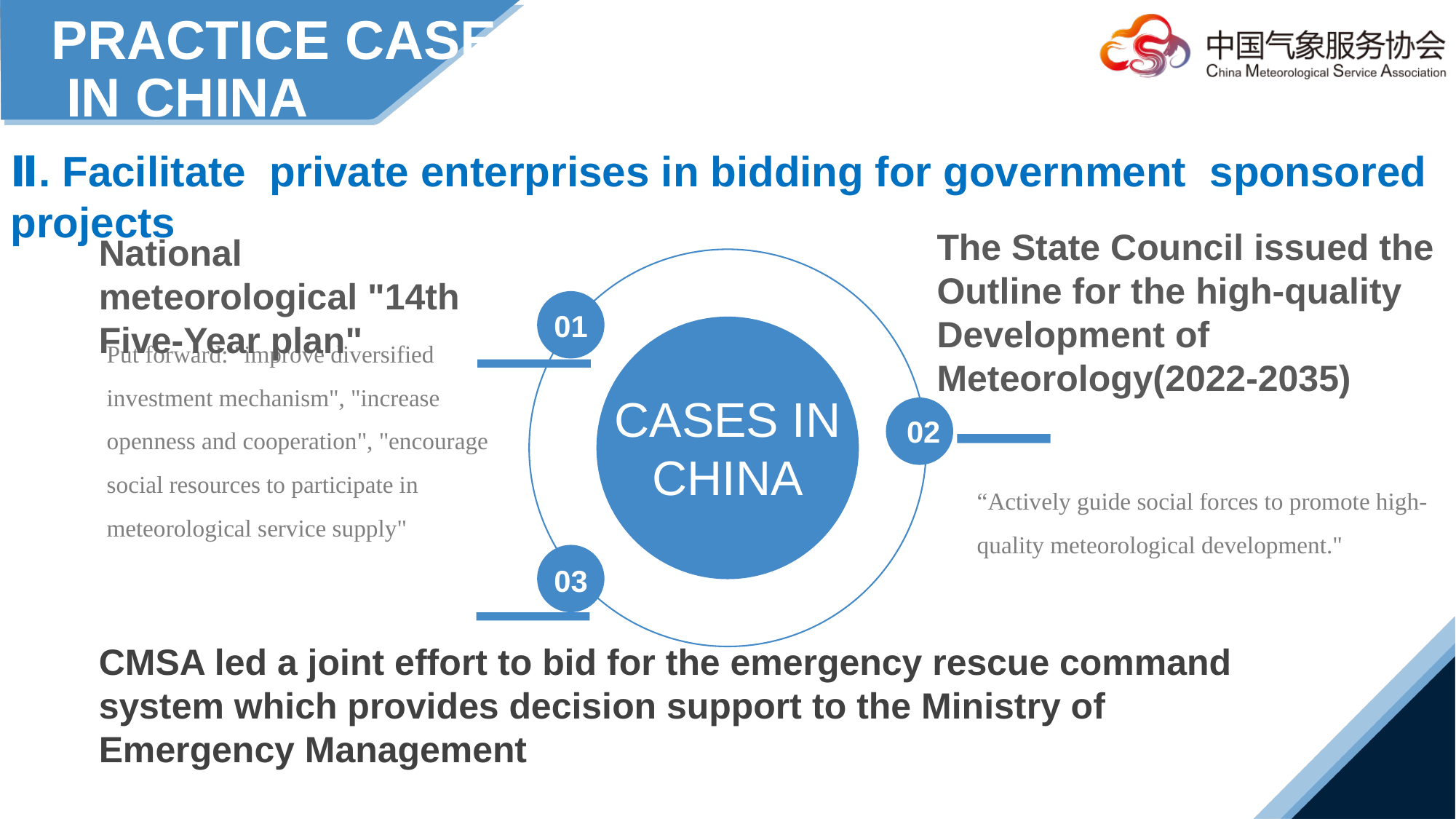

Practice Cases
 in China
Ⅱ. Facilitate  private enterprises in bidding for government  sponsored  projects
The State Council issued the Outline for the high-quality Development of Meteorology(2022-2035)

“Actively guide social forces to promote high-quality meteorological development."
National meteorological "14th Five-Year plan"

Put forward: "improve diversified investment mechanism", "increase openness and cooperation", "encourage social resources to participate in meteorological service supply"

01

CMSA led a joint effort to bid for the emergency rescue command system which provides decision support to the Ministry of Emergency Management
CASES IN
CHINA

02
03